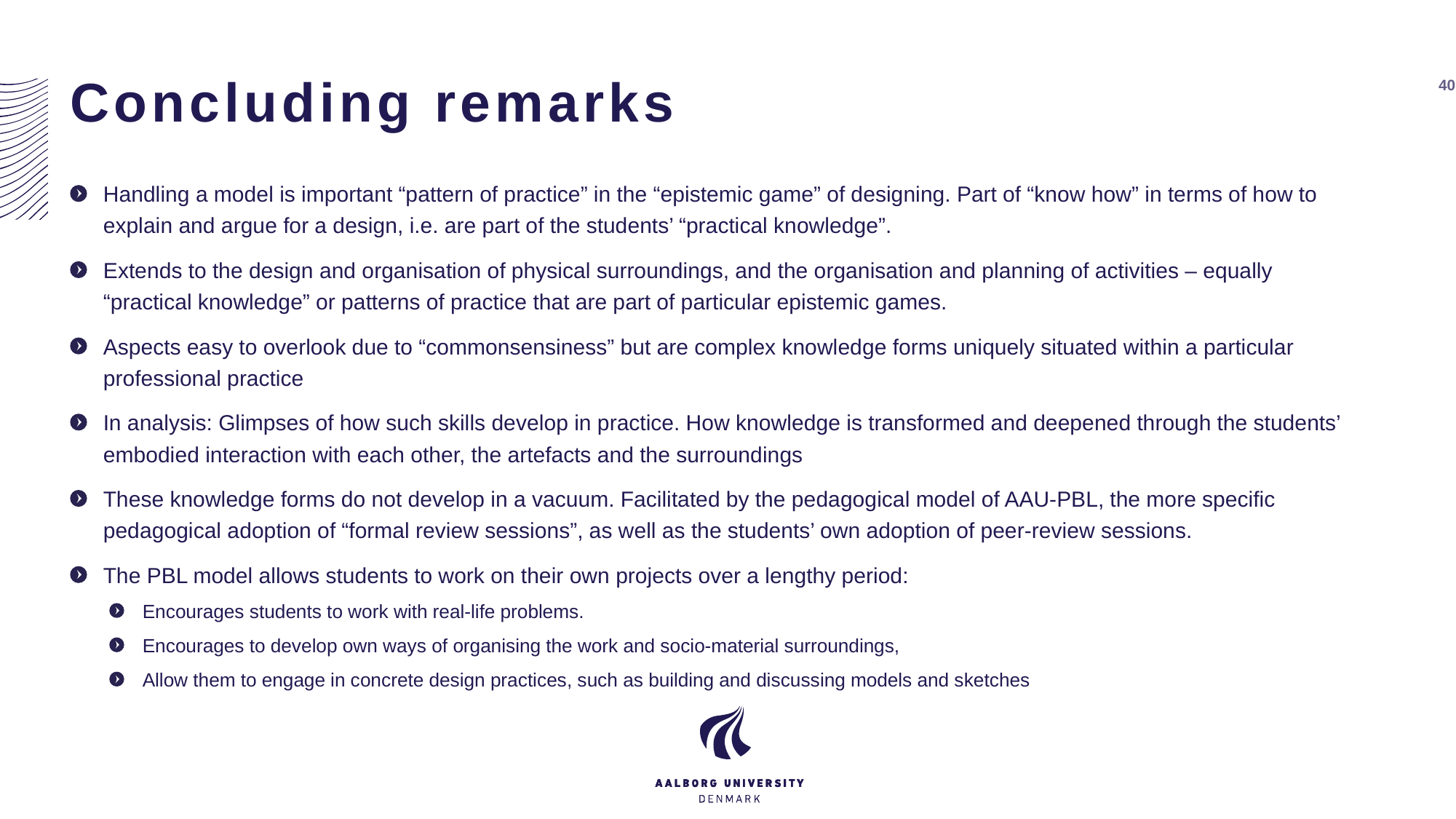

# Concluding remarks
40
Handling a model is important “pattern of practice” in the “epistemic game” of designing. Part of “know how” in terms of how to explain and argue for a design, i.e. are part of the students’ “practical knowledge”.
Extends to the design and organisation of physical surroundings, and the organisation and planning of activities – equally “practical knowledge” or patterns of practice that are part of particular epistemic games.
Aspects easy to overlook due to “commonsensiness” but are complex knowledge forms uniquely situated within a particular professional practice
In analysis: Glimpses of how such skills develop in practice. How knowledge is transformed and deepened through the students’ embodied interaction with each other, the artefacts and the surroundings
These knowledge forms do not develop in a vacuum. Facilitated by the pedagogical model of AAU-PBL, the more specific pedagogical adoption of “formal review sessions”, as well as the students’ own adoption of peer-review sessions.
The PBL model allows students to work on their own projects over a lengthy period:
Encourages students to work with real-life problems.
Encourages to develop own ways of organising the work and socio-material surroundings,
Allow them to engage in concrete design practices, such as building and discussing models and sketches